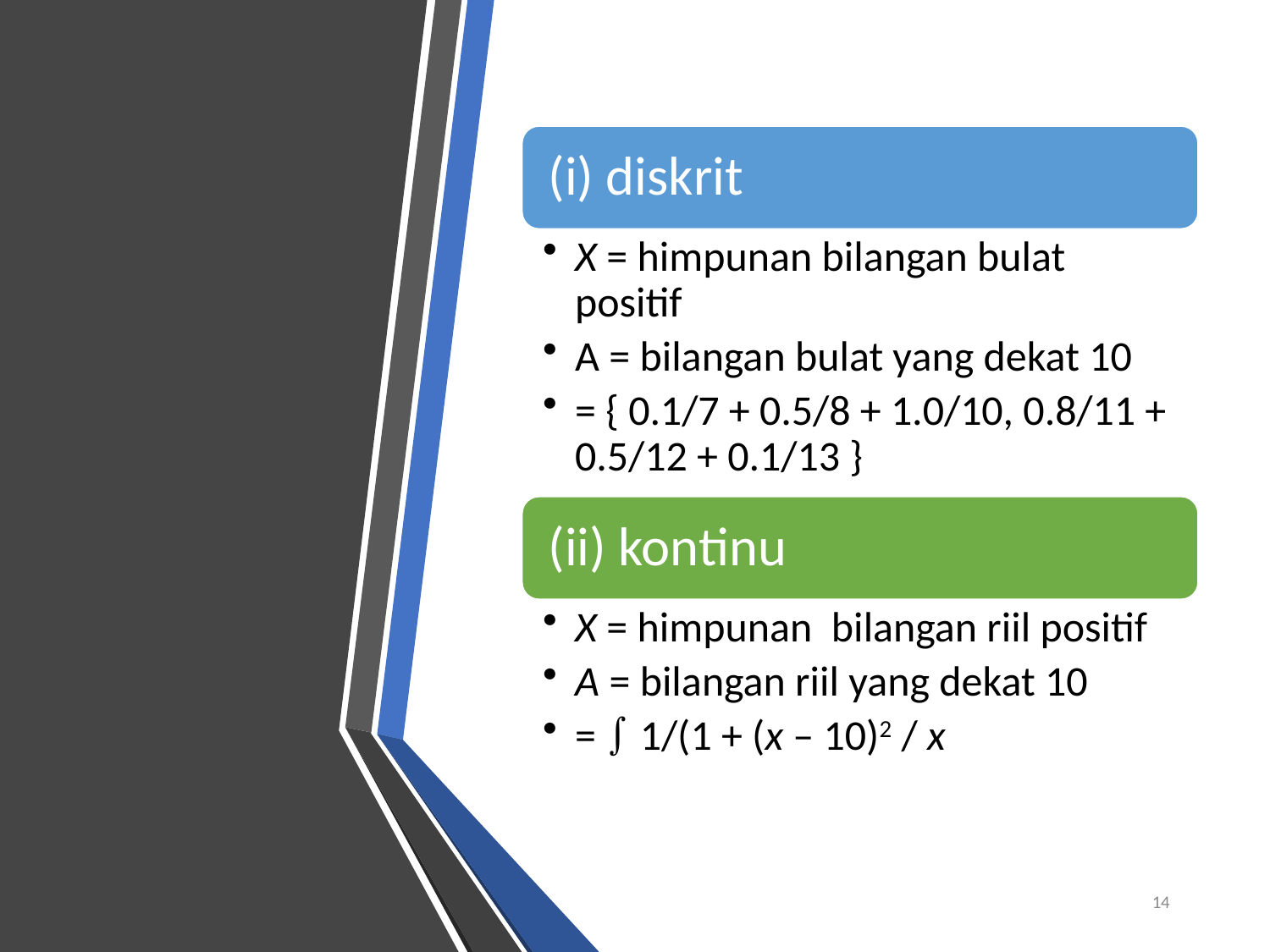

(i) diskrit
X = himpunan bilangan bulat positif
A = bilangan bulat yang dekat 10
= { 0.1/7 + 0.5/8 + 1.0/10, 0.8/11 + 0.5/12 + 0.1/13 }
(ii) kontinu
X = himpunan  bilangan riil positif
A = bilangan riil yang dekat 10
= ∫ 1/(1 + (x – 10)2 / x
14